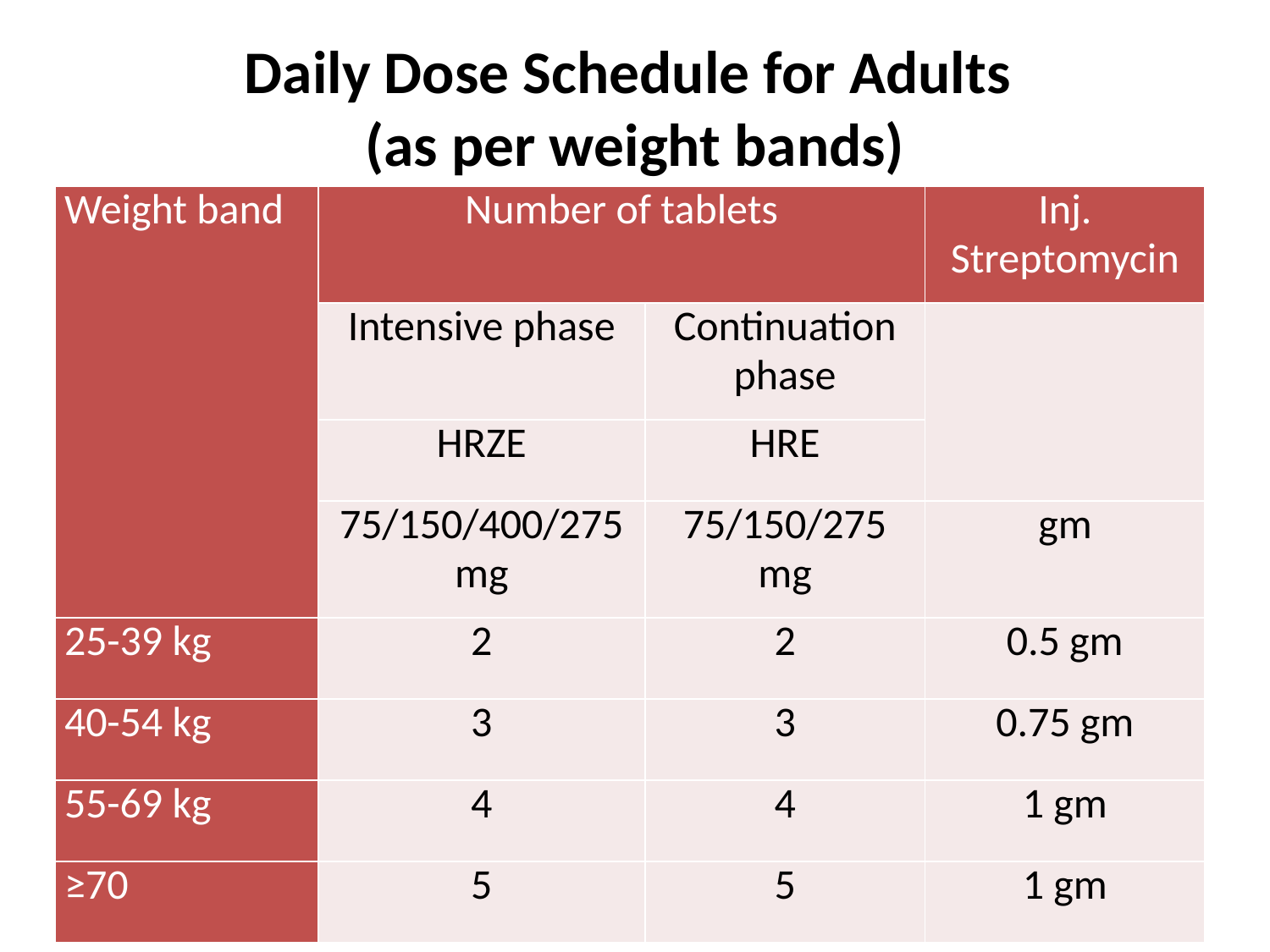

# Daily Dose Schedule for Adults (as per weight bands)
| Weight band | Number of tablets |  | Inj. Streptomycin |
| --- | --- | --- | --- |
|  | Intensive phase | Continuation phase |  |
|  | HRZE | HRE |  |
|  | 75/150/400/275 mg | 75/150/275 mg | gm |
| 25-39 kg | 2 | 2 | 0.5 gm |
| 40-54 kg | 3 | 3 | 0.75 gm |
| 55-69 kg | 4 | 4 | 1 gm |
| ≥70 | 5 | 5 | 1 gm |